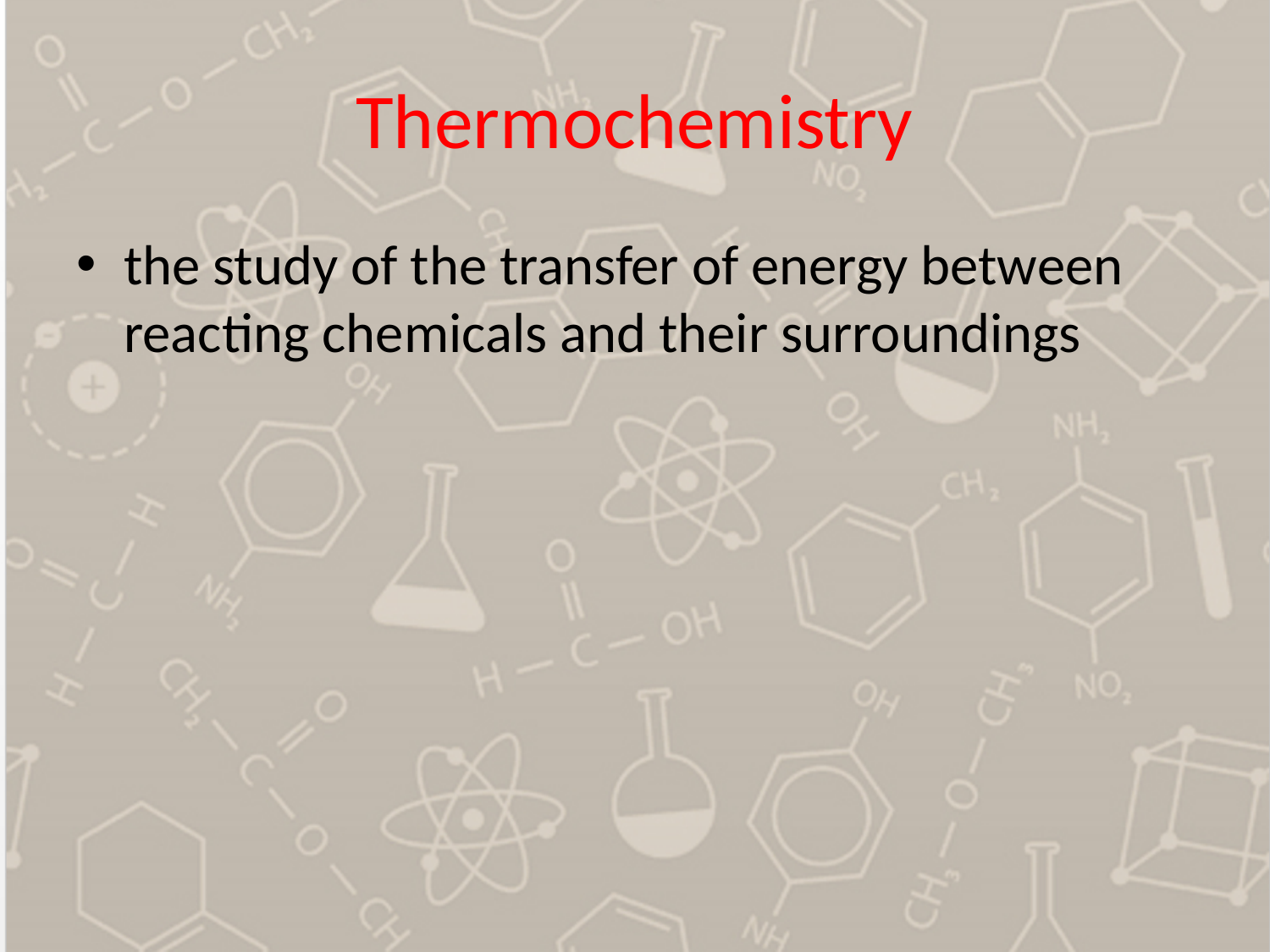

# Thermochemistry
the study of the transfer of energy between reacting chemicals and their surroundings